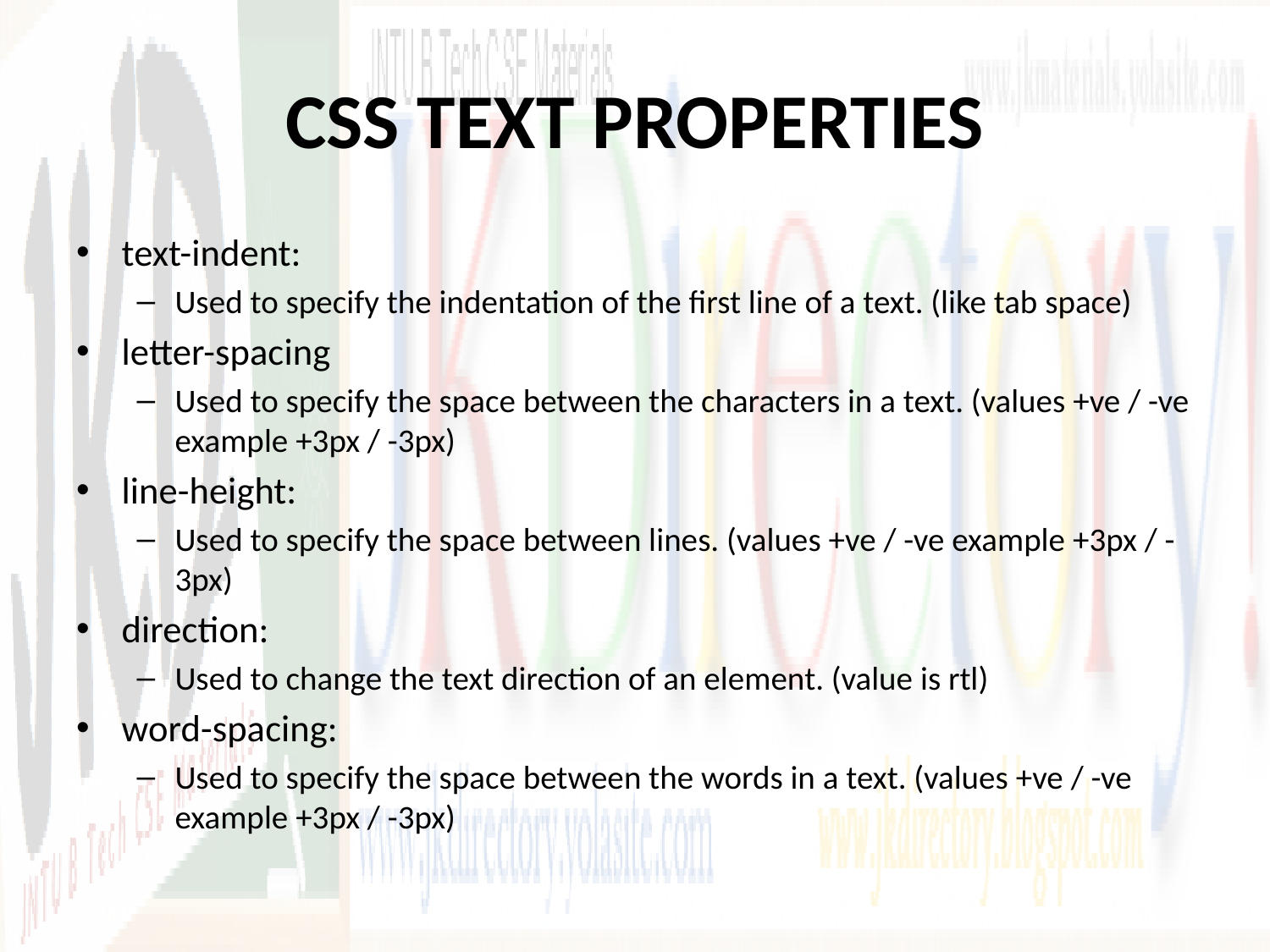

# CSS TEXT PROPERTIES
text-indent:
Used to specify the indentation of the first line of a text. (like tab space)
letter-spacing
Used to specify the space between the characters in a text. (values +ve / -ve example +3px / -3px)
line-height:
Used to specify the space between lines. (values +ve / -ve example +3px / -3px)
direction:
Used to change the text direction of an element. (value is rtl)
word-spacing:
Used to specify the space between the words in a text. (values +ve / -ve example +3px / -3px)